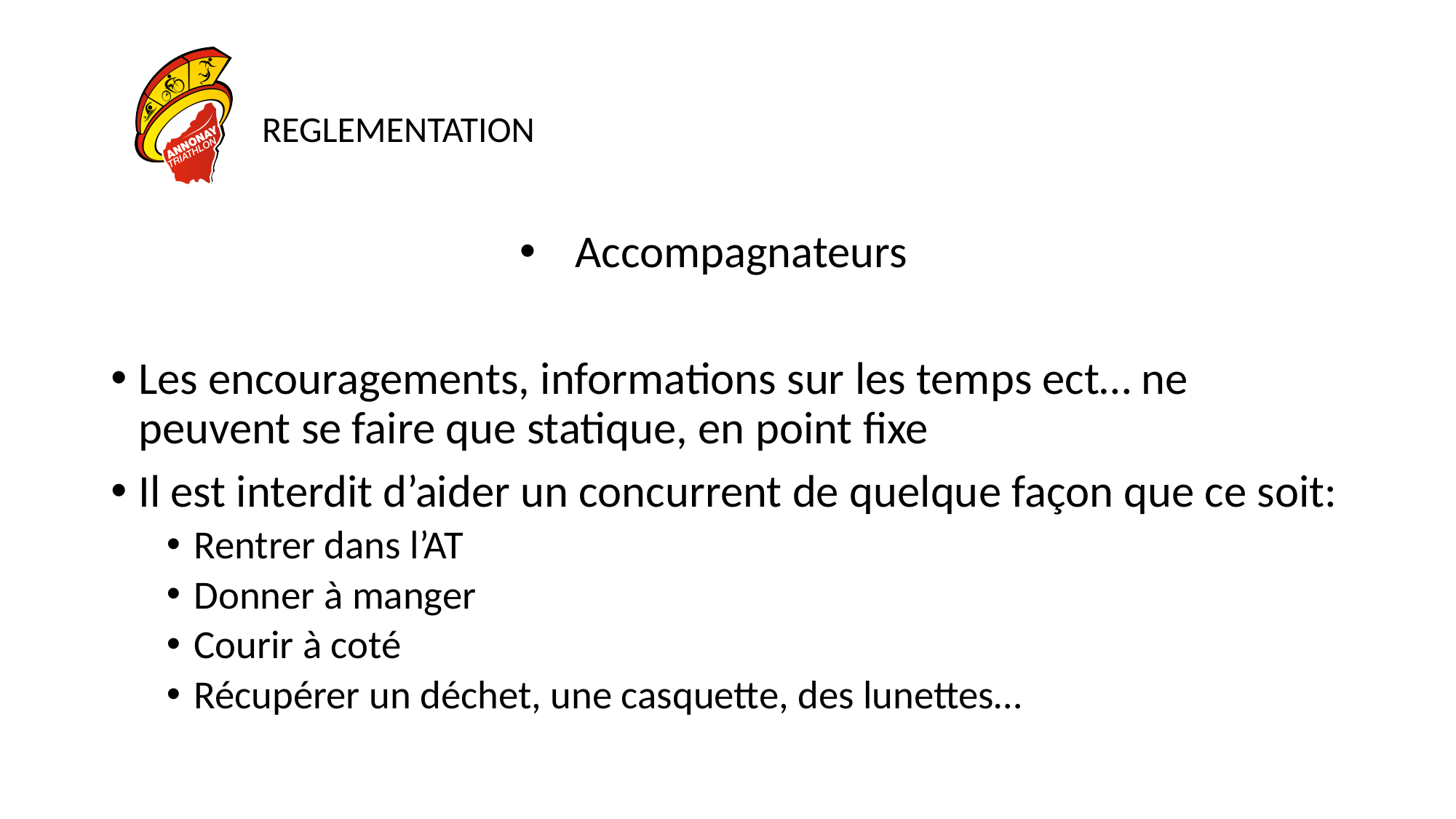

# REGLEMENTATION
Accompagnateurs

Les encouragements, informations sur les temps ect… ne peuvent se faire que statique, en point fixe
Il est interdit d’aider un concurrent de quelque façon que ce soit:
Rentrer dans l’AT
Donner à manger
Courir à coté
Récupérer un déchet, une casquette, des lunettes…